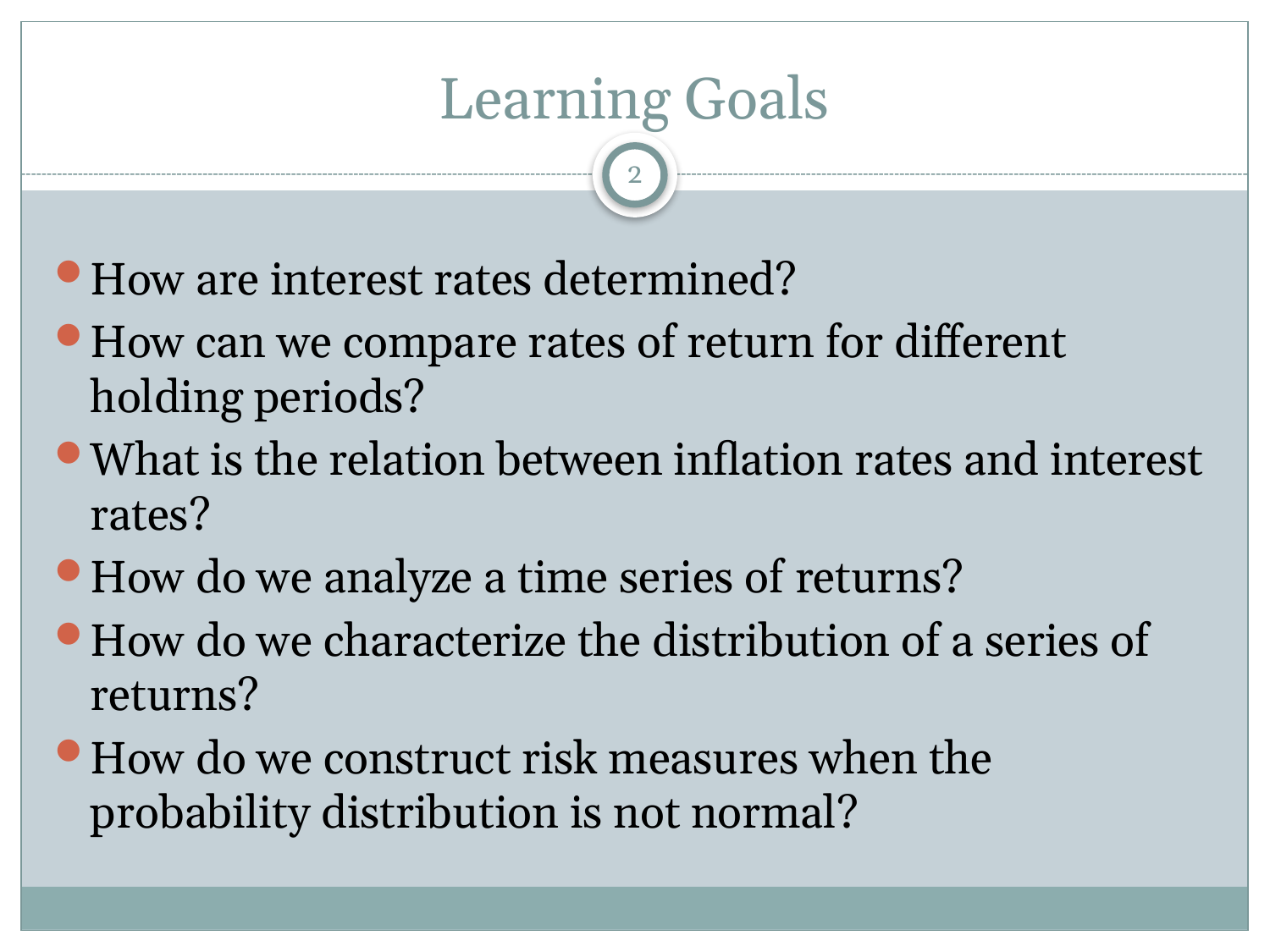

# Learning Goals
2

How are interest rates determined?
How can we compare rates of return for different holding periods?
What is the relation between inflation rates and interest rates?
How do we analyze a time series of returns?
How do we characterize the distribution of a series of returns?
How do we construct risk measures when the probability distribution is not normal?